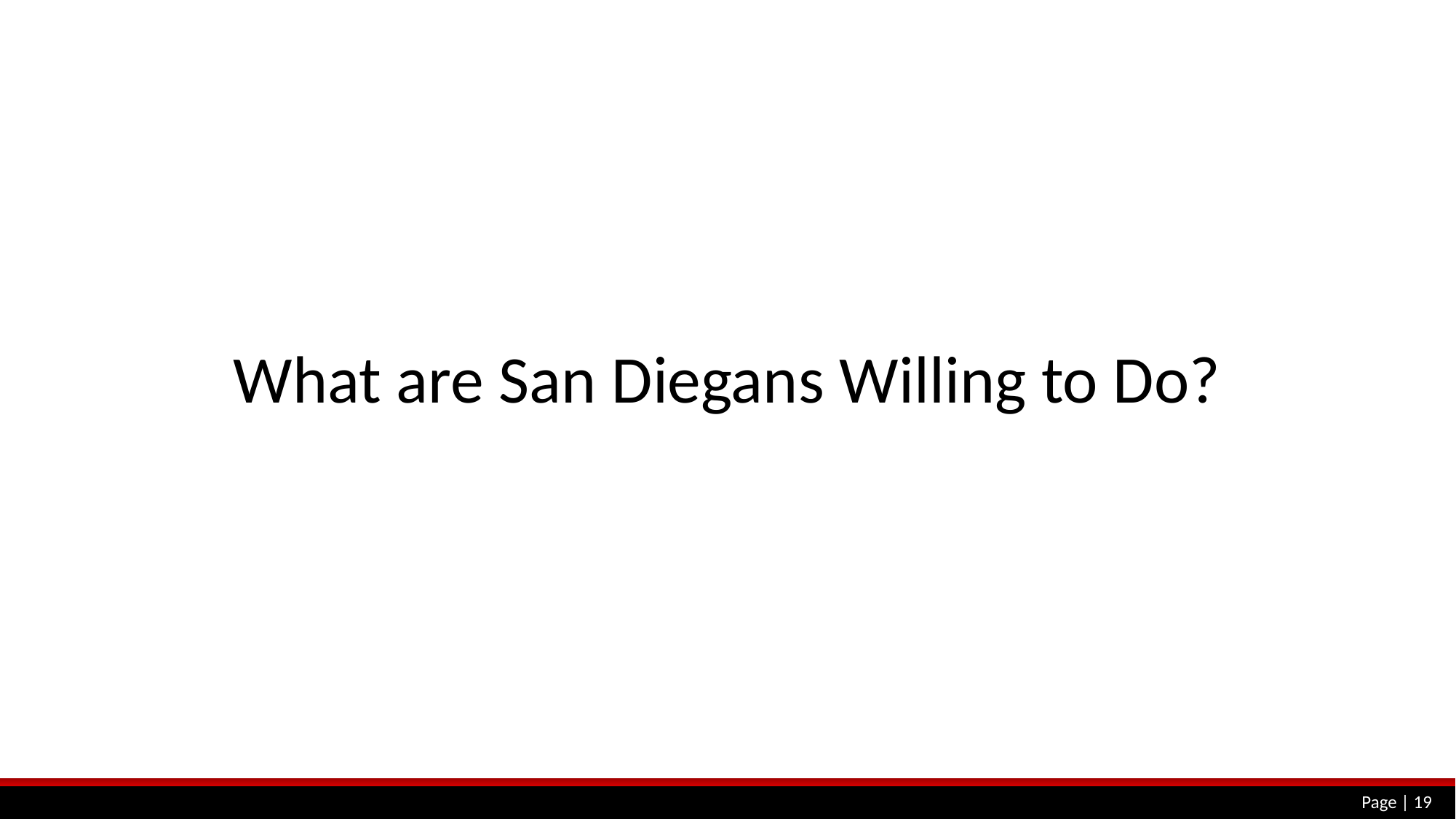

# What are San Diegans Willing to Do?
Page | 19